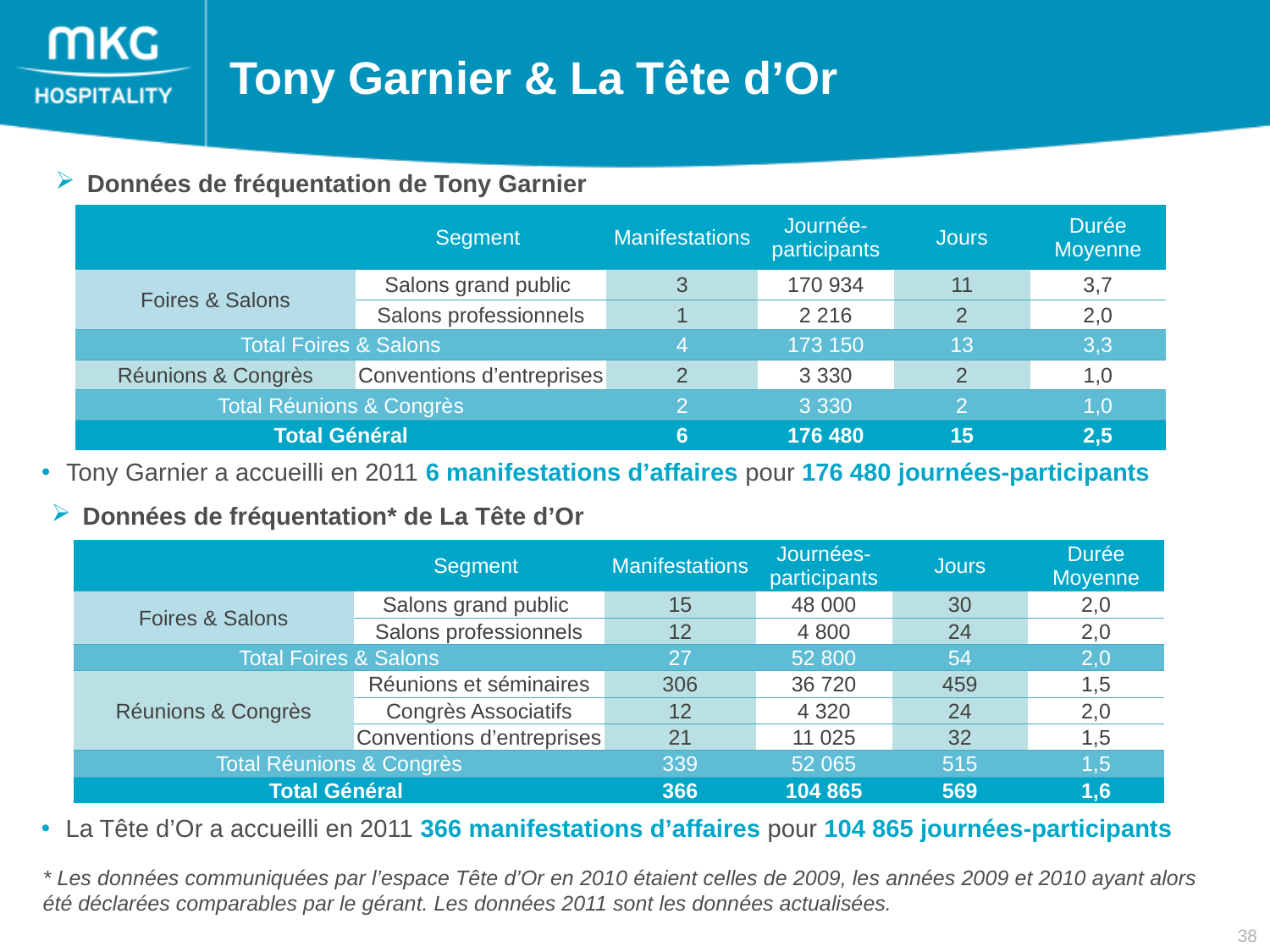

Tony Garnier & La Tête d’Or
 Données de fréquentation de Tony Garnier

|  | Segment | Manifestations | Journée-participants | Jours | Durée Moyenne |
| --- | --- | --- | --- | --- | --- |
| Foires & Salons | Salons grand public | 3 | 170 934 | 11 | 3,7 |
|  | Salons professionnels | 1 | 2 216 | 2 | 2,0 |
| Total Foires & Salons |  | 4 | 173 150 | 13 | 3,3 |
| Réunions & Congrès | Conventions d’entreprises | 2 | 3 330 | 2 | 1,0 |
| Total Réunions & Congrès |  | 2 | 3 330 | 2 | 1,0 |
| Total Général |  | 6 | 176 480 | 15 | 2,5 |
Tony Garnier a accueilli en 2011 6 manifestations d’affaires pour 176 480 journées-participants
 Données de fréquentation* de La Tête d’Or

|  | Segment | Manifestations | Journées-participants | Jours | Durée Moyenne |
| --- | --- | --- | --- | --- | --- |
| Foires & Salons | Salons grand public | 15 | 48 000 | 30 | 2,0 |
|  | Salons professionnels | 12 | 4 800 | 24 | 2,0 |
| Total Foires & Salons |  | 27 | 52 800 | 54 | 2,0 |
| Réunions & Congrès | Réunions et séminaires | 306 | 36 720 | 459 | 1,5 |
|  | Congrès Associatifs | 12 | 4 320 | 24 | 2,0 |
|  | Conventions d’entreprises | 21 | 11 025 | 32 | 1,5 |
| Total Réunions & Congrès |  | 339 | 52 065 | 515 | 1,5 |
| Total Général |  | 366 | 104 865 | 569 | 1,6 |
La Tête d’Or a accueilli en 2011 366 manifestations d’affaires pour 104 865 journées-participants
* Les données communiquées par l’espace Tête d’Or en 2010 étaient celles de 2009, les années 2009 et 2010 ayant alors été déclarées comparables par le gérant. Les données 2011 sont les données actualisées.